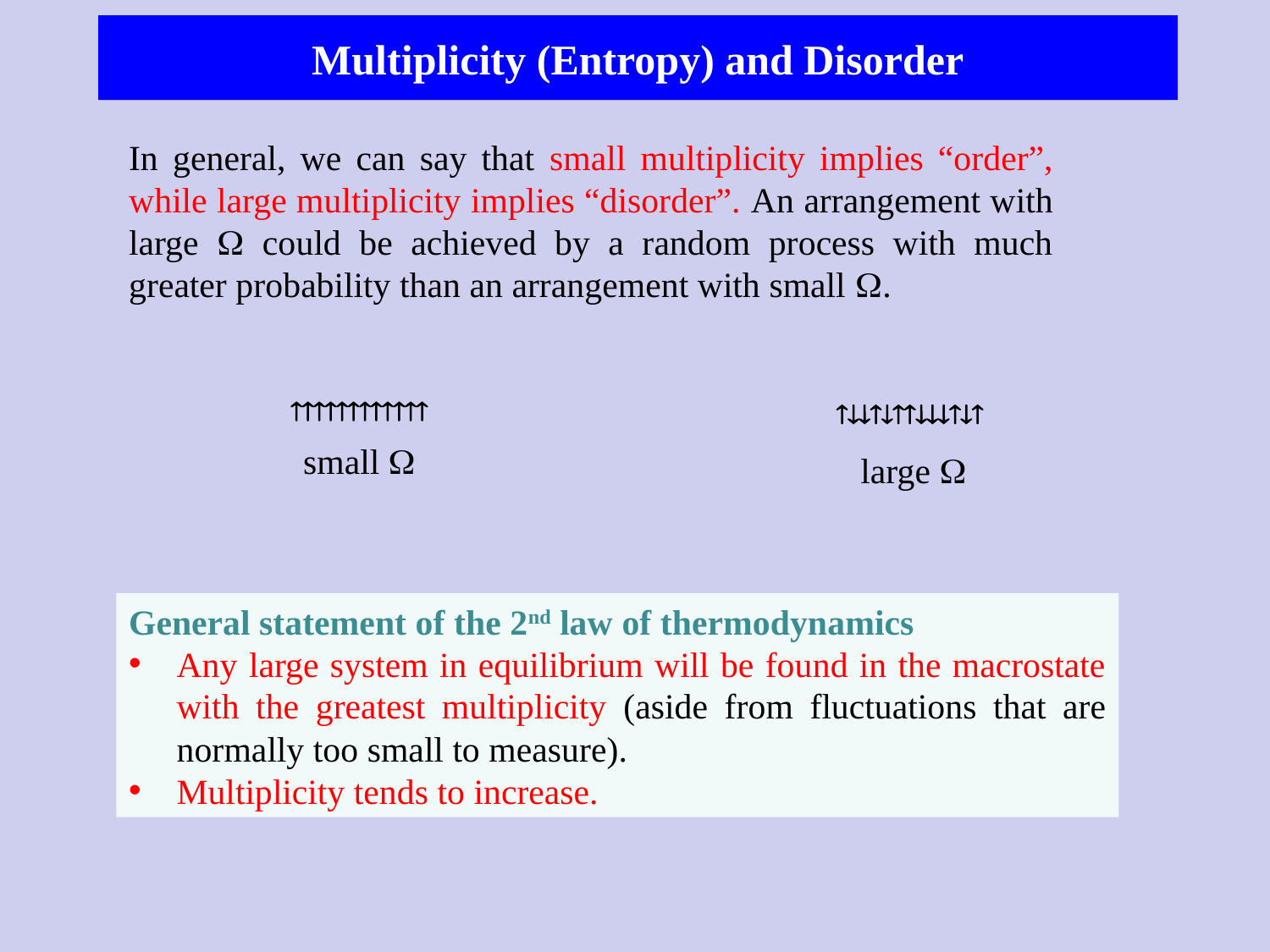

# Multiplicity (Entropy) and Disorder
In general, we can say that small multiplicity implies “order”, while large multiplicity implies “disorder”. An arrangement with large Ω could be achieved by a random process with much greater probability than an arrangement with small Ω.
↑↑↑↑↑↑↑↑↑↑↑↑
↑↓↓↑↓↑↑↓↓↓↑↓↑
small Ω
large Ω
General statement of the 2nd law of thermodynamics
Any large system in equilibrium will be found in the macrostate with the greatest multiplicity (aside from fluctuations that are normally too small to measure).
Multiplicity tends to increase.